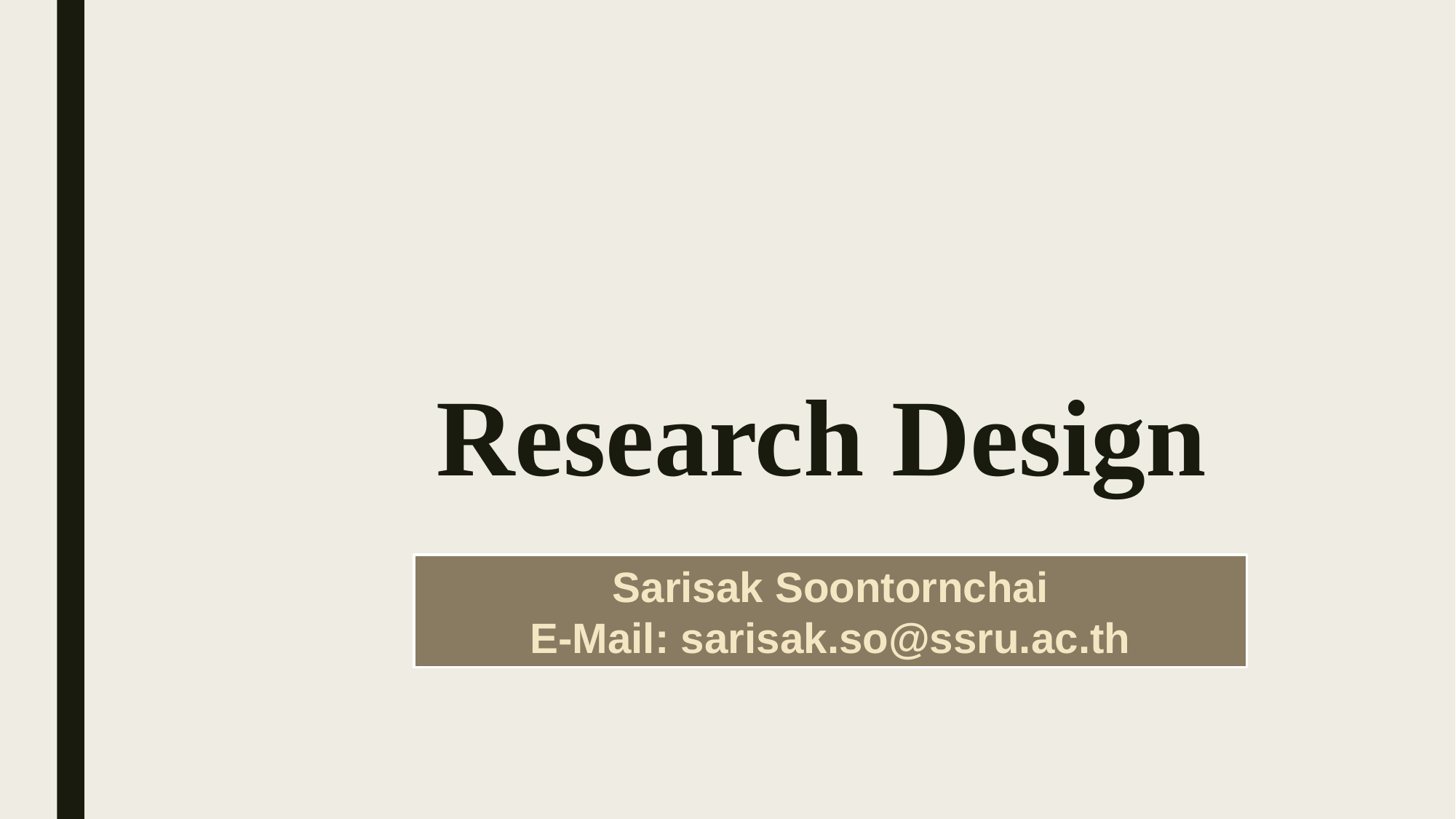

# Research Design
Sarisak Soontornchai
E-Mail: sarisak.so@ssru.ac.th